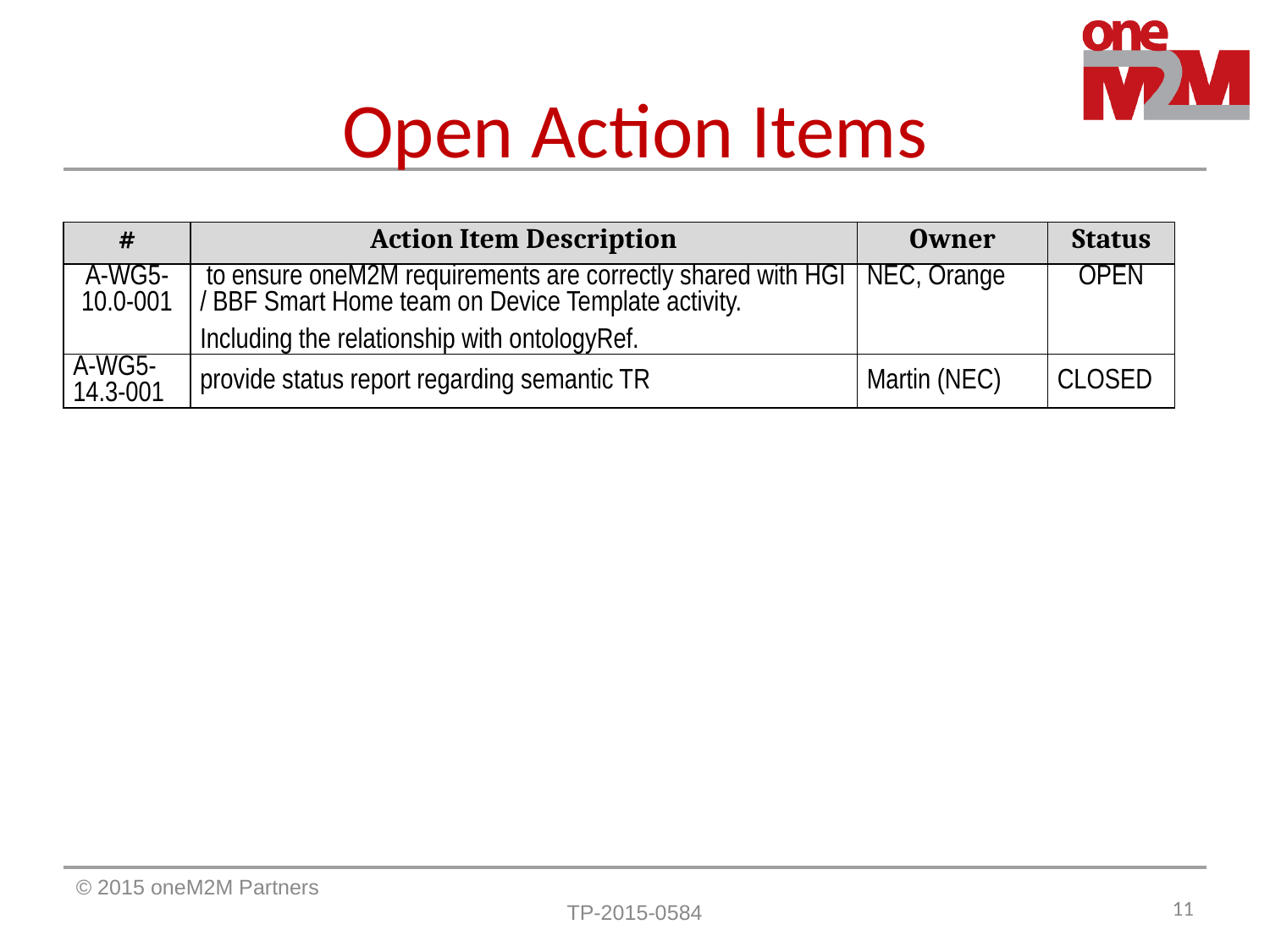

# Open Action Items
| # | Action Item Description | Owner | Status |
| --- | --- | --- | --- |
| A-WG5-10.0-001 | to ensure oneM2M requirements are correctly shared with HGI / BBF Smart Home team on Device Template activity. Including the relationship with ontologyRef. | NEC, Orange | OPEN |
| A-WG5-14.3-001 | provide status report regarding semantic TR | Martin (NEC) | CLOSED |
11